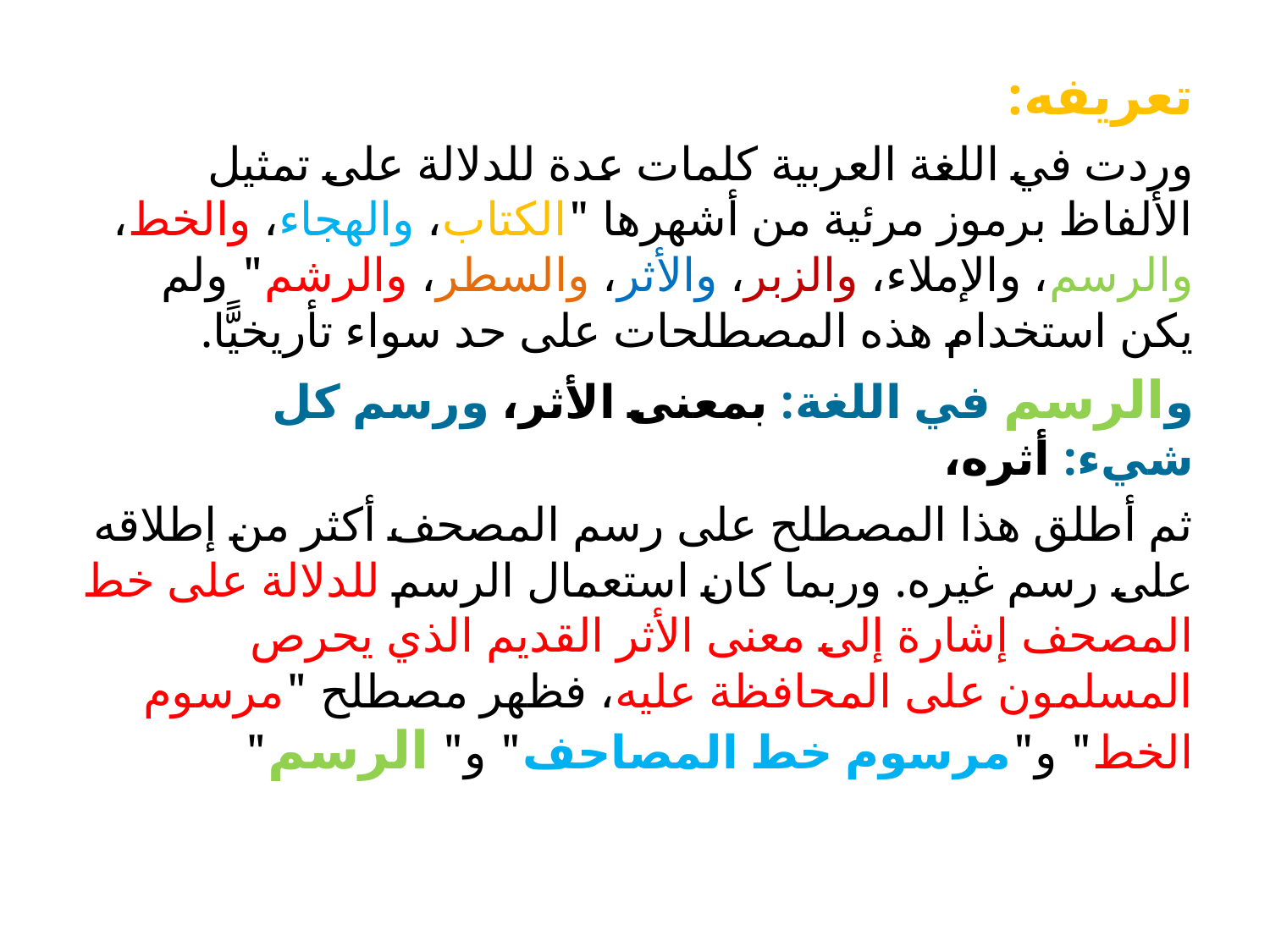

تعريفه:
وردت في اللغة العربية كلمات عدة للدلالة على تمثيل الألفاظ برموز مرئية من أشهرها "الكتاب، والهجاء، والخط، والرسم، والإملاء، والزبر، والأثر، والسطر، والرشم" ولم يكن استخدام هذه المصطلحات على حد سواء تأريخيًّا.
والرسم في اللغة: بمعنى الأثر، ورسم كل شيء: أثره،
ثم أطلق هذا المصطلح على رسم المصحف أكثر من إطلاقه على رسم غيره. وربما كان استعمال الرسم للدلالة على خط المصحف إشارة إلى معنى الأثر القديم الذي يحرص المسلمون على المحافظة عليه، فظهر مصطلح "مرسوم الخط" و"مرسوم خط المصاحف" و" الرسم"